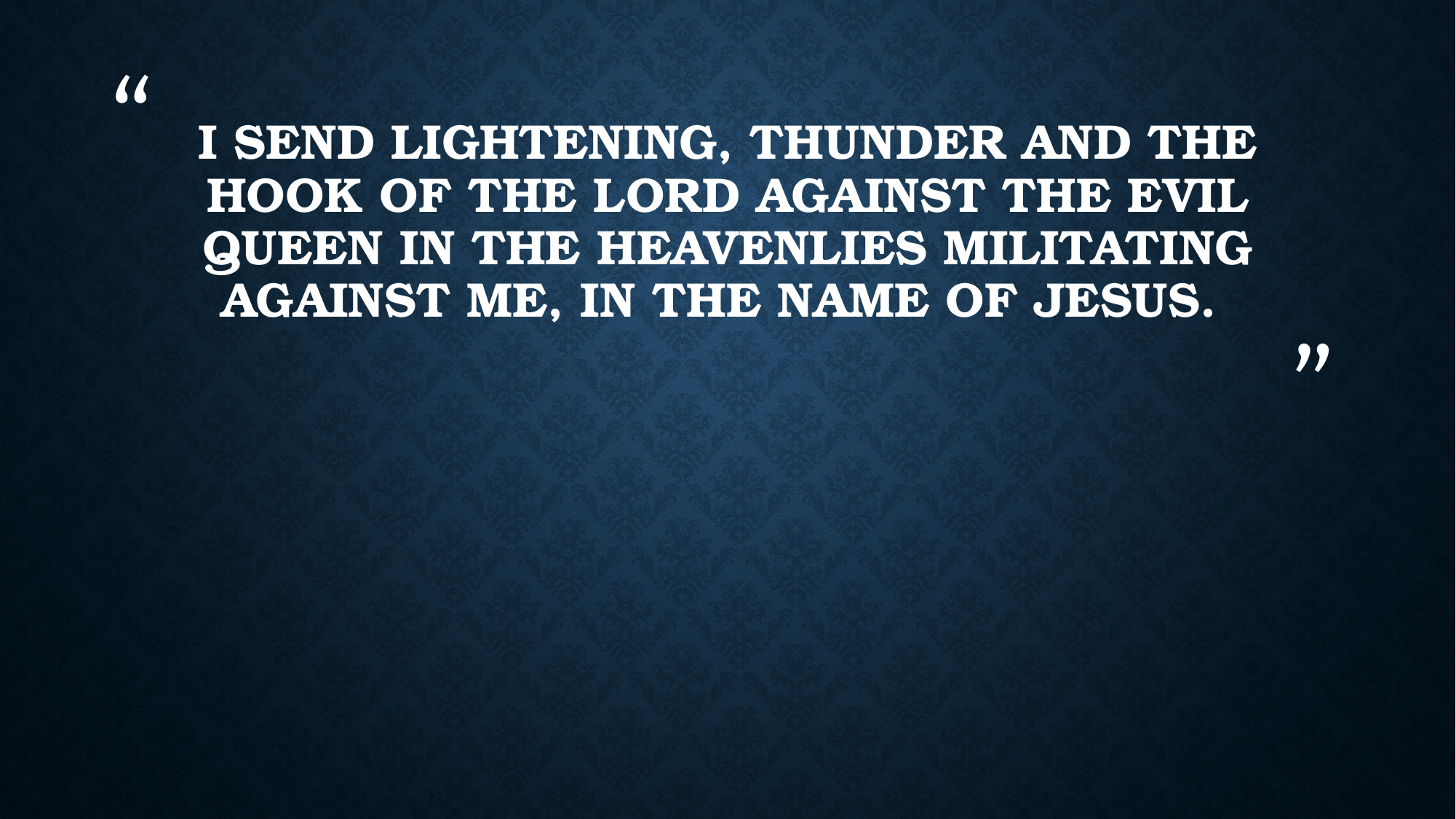

# I send lightening, thunder and the hook of the Lord against the evil queen in the heavenlies militating against me, in the name of Jesus.